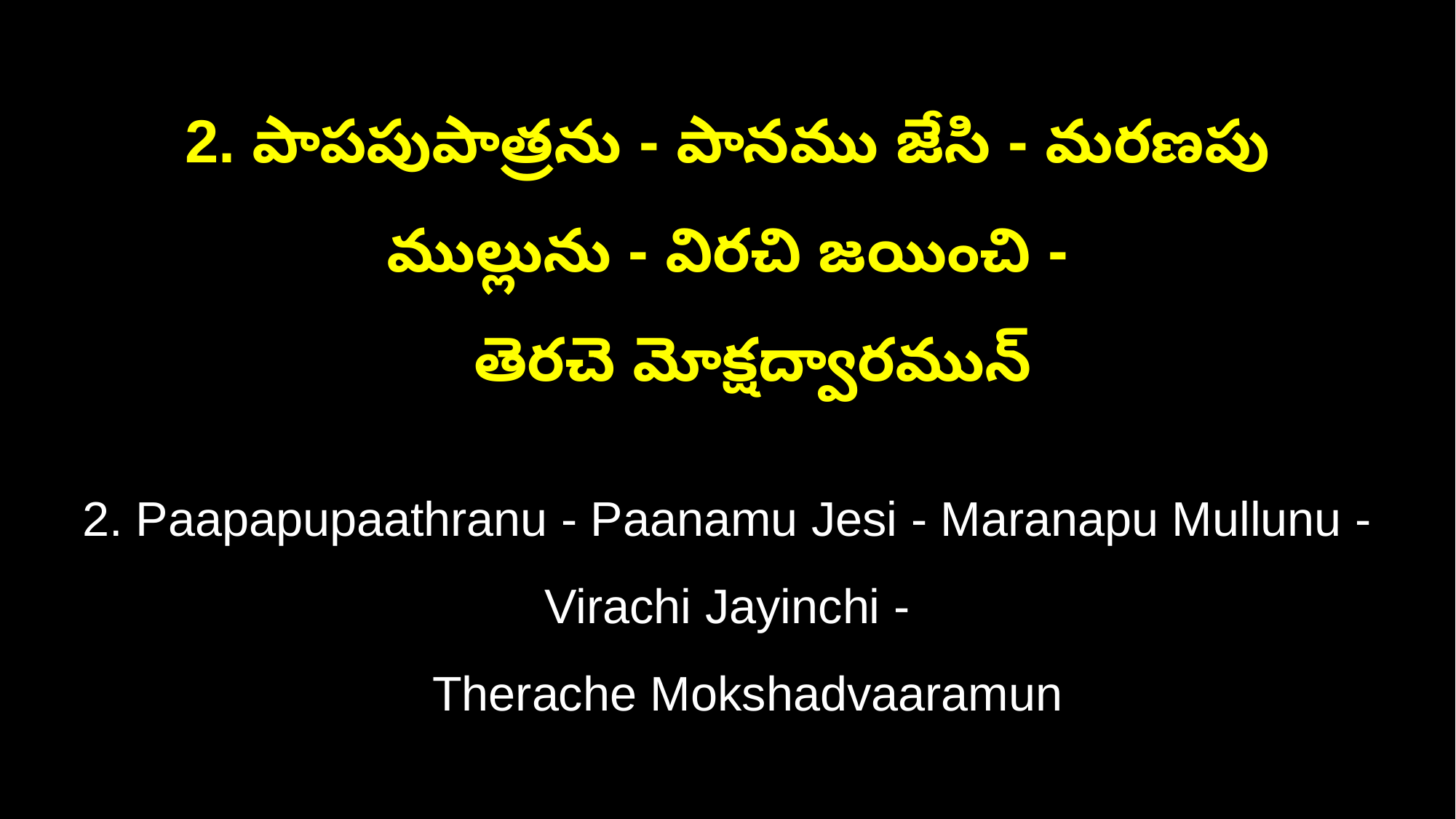

2. పాపపుపాత్రను - పానము జేసి - మరణపు ముల్లును - విరచి జయించి -
   తెరచె మోక్షద్వారమున్
2. Paapapupaathranu - Paanamu Jesi - Maranapu Mullunu - Virachi Jayinchi -
   Therache Mokshadvaaramun